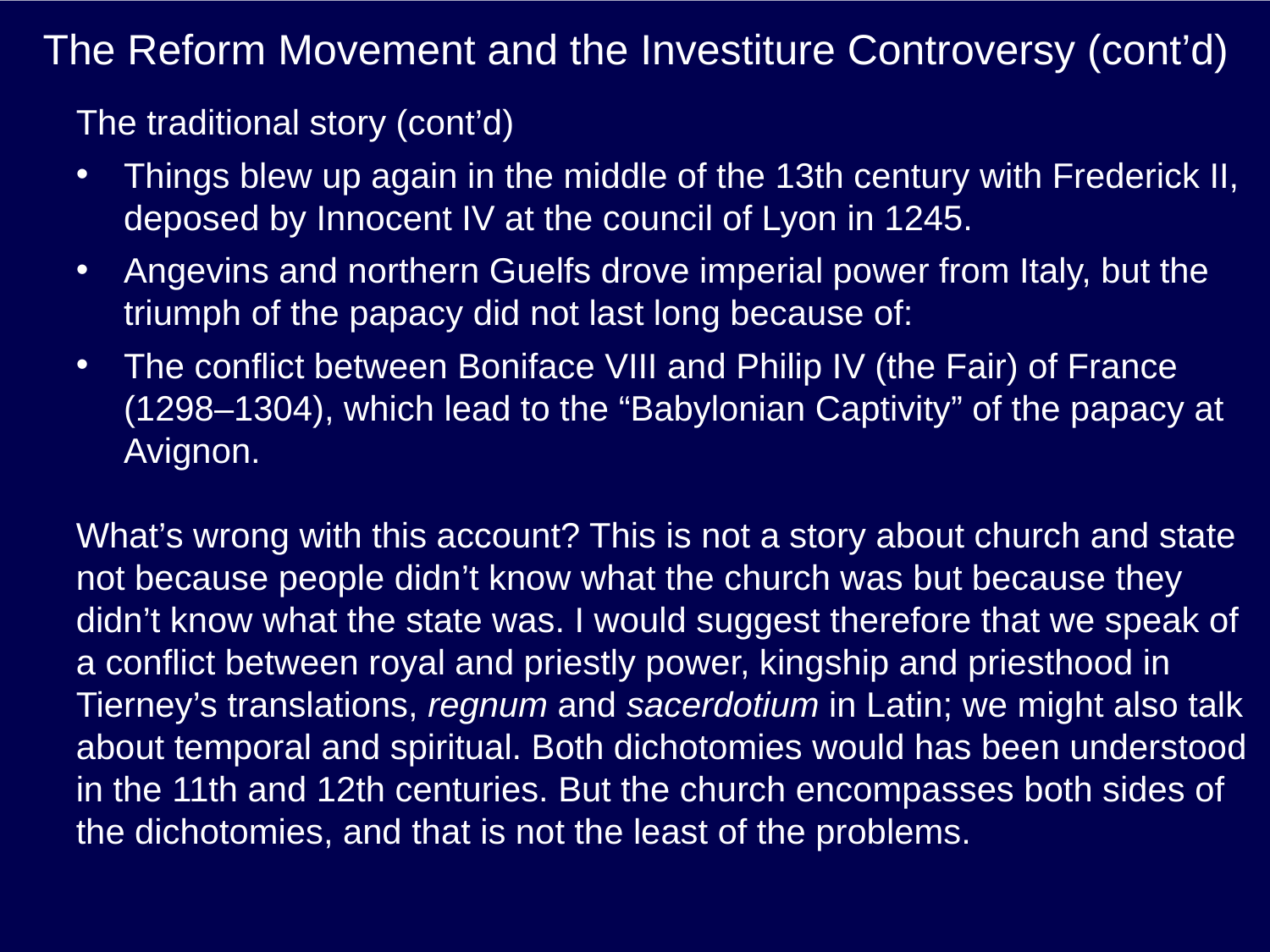

# The Reform Movement and the Investiture Controversy (cont’d)
The traditional story (cont’d)

Things blew up again in the middle of the 13th century with Frederick II, deposed by Innocent IV at the council of Lyon in 1245.

Angevins and northern Guelfs drove imperial power from Italy, but the triumph of the papacy did not last long because of:

The conflict between Boniface VIII and Philip IV (the Fair) of France (1298–1304), which lead to the “Babylonian Captivity” of the papacy at Avignon.

What’s wrong with this account? This is not a story about church and state not because people didn’t know what the church was but because they didn’t know what the state was. I would suggest therefore that we speak of a conflict between royal and priestly power, kingship and priesthood in Tierney’s translations, regnum and sacerdotium in Latin; we might also talk about temporal and spiritual. Both dichotomies would has been understood in the 11th and 12th centuries. But the church encompasses both sides of the dichotomies, and that is not the least of the problems.